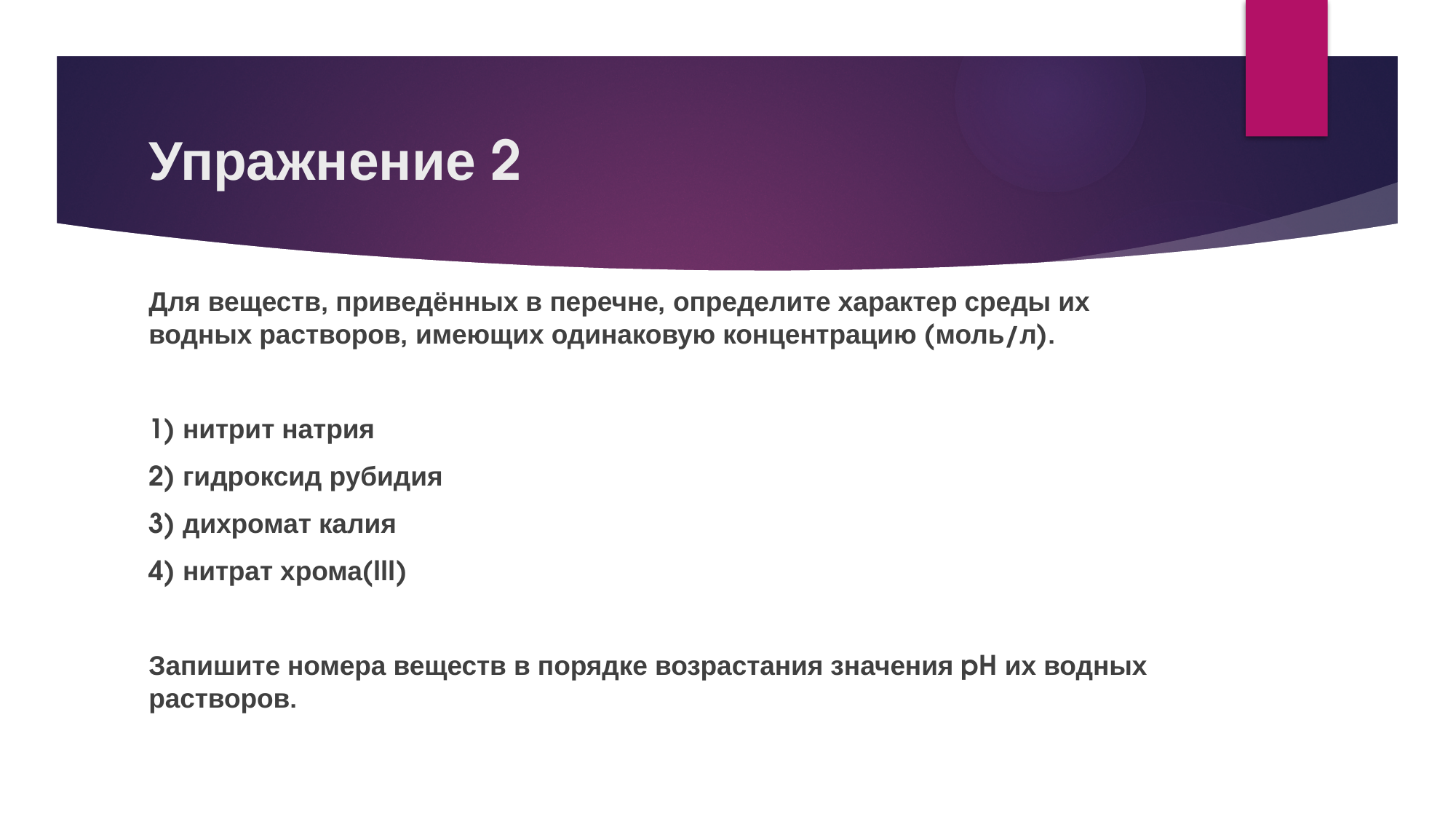

# Упражнение 2
Для веществ, приведённых в перечне, определите характер среды их водных растворов, имеющих одинаковую концентрацию (моль/л).

1) нитрит натрия
2) гидроксид рубидия
3) дихромат калия
4) нитрат хрома(III)

Запишите номера веществ в порядке возрастания значения pH их водных растворов.